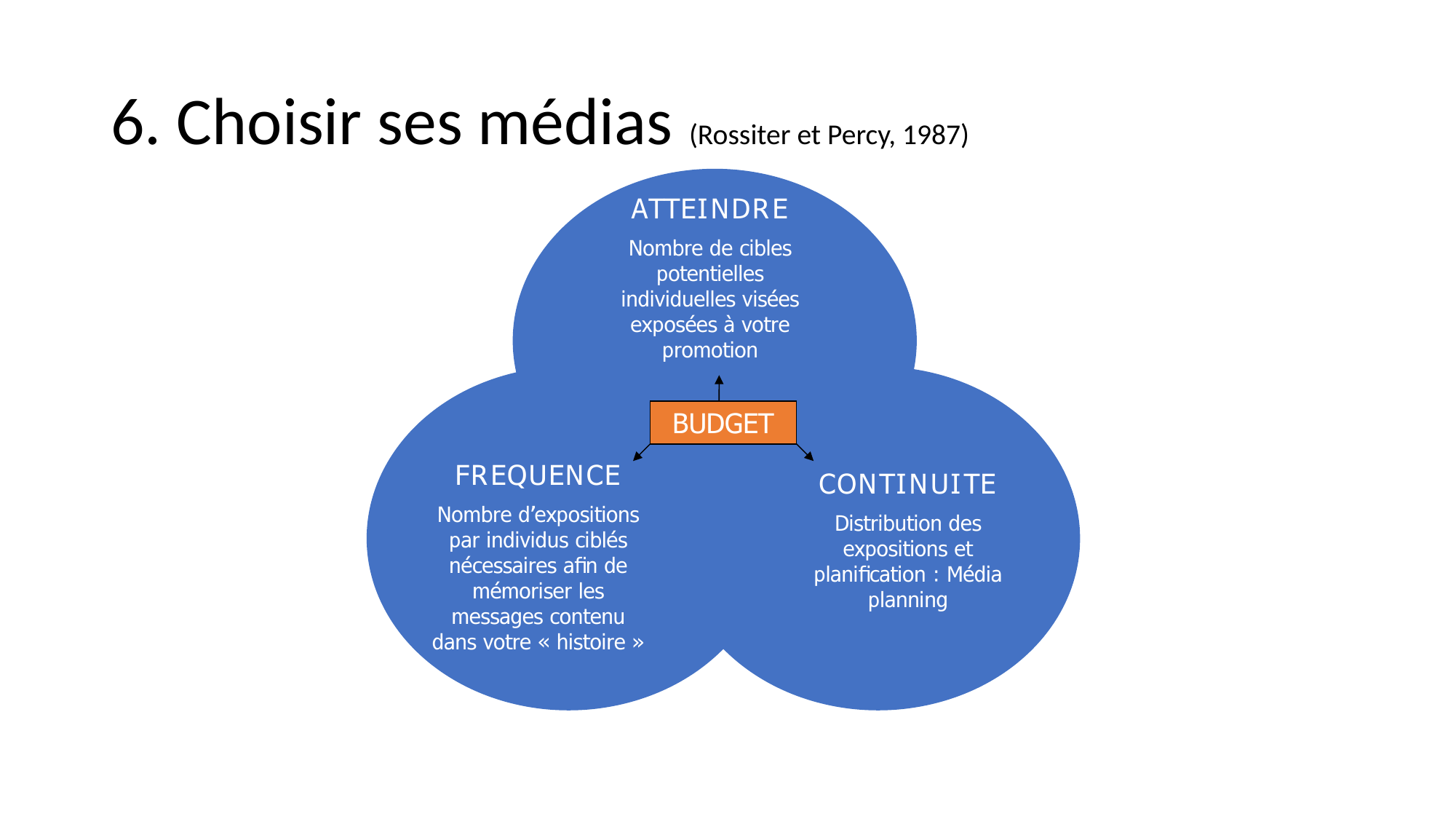

# 6. Choisir ses médias (Rossiter et Percy, 1987)

ATTEINDRE
Nombre de cibles potentielles individuelles visées exposées à votre promotion

BUDGET

FREQUENCE
Nombre d’expositions par individus ciblés nécessaires afin de mémoriser les messages contenu dans votre « histoire »
CONTINUITE
Distribution des expositions et planification : Média planning